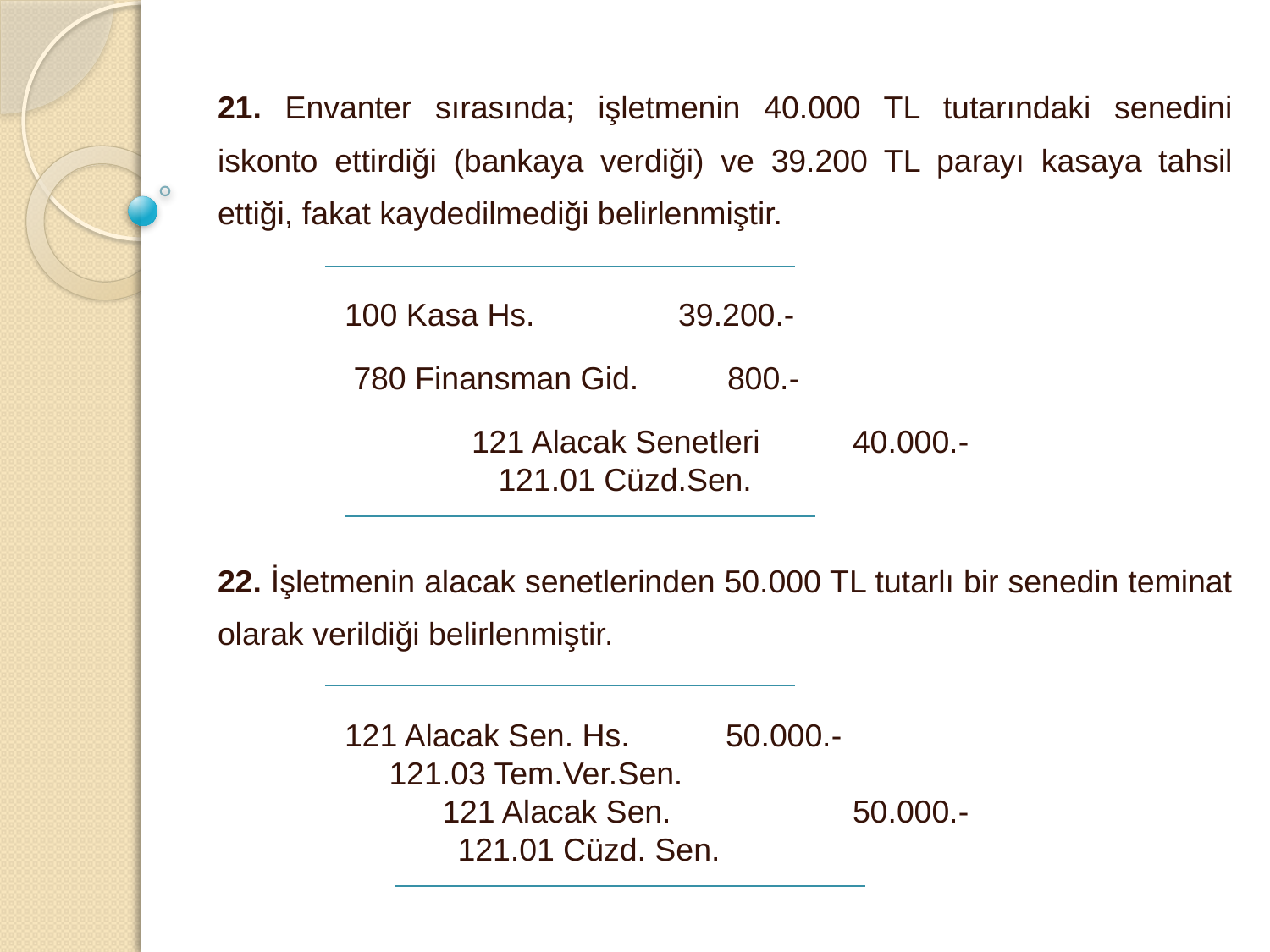

21. Envanter sırasında; işletmenin 40.000 TL tutarındaki senedini iskonto ettirdiği (bankaya verdiği) ve 39.200 TL parayı kasaya tahsil ettiği, fakat kaydedilmediği belirlenmiştir.

	100 Kasa Hs.	         39.200.-
	 780 Finansman Gid.          800.-
		121 Alacak Senetleri	40.000.-
		   121.01 Cüzd.Sen.

22. İşletmenin alacak senetlerinden 50.000 TL tutarlı bir senedin teminat olarak verildiği belirlenmiştir.

	121 Alacak Sen. Hs. 	50.000.-
	     121.03 Tem.Ver.Sen.
	           121 Alacak Sen. 		50.000.-
                           121.01 Cüzd. Sen.